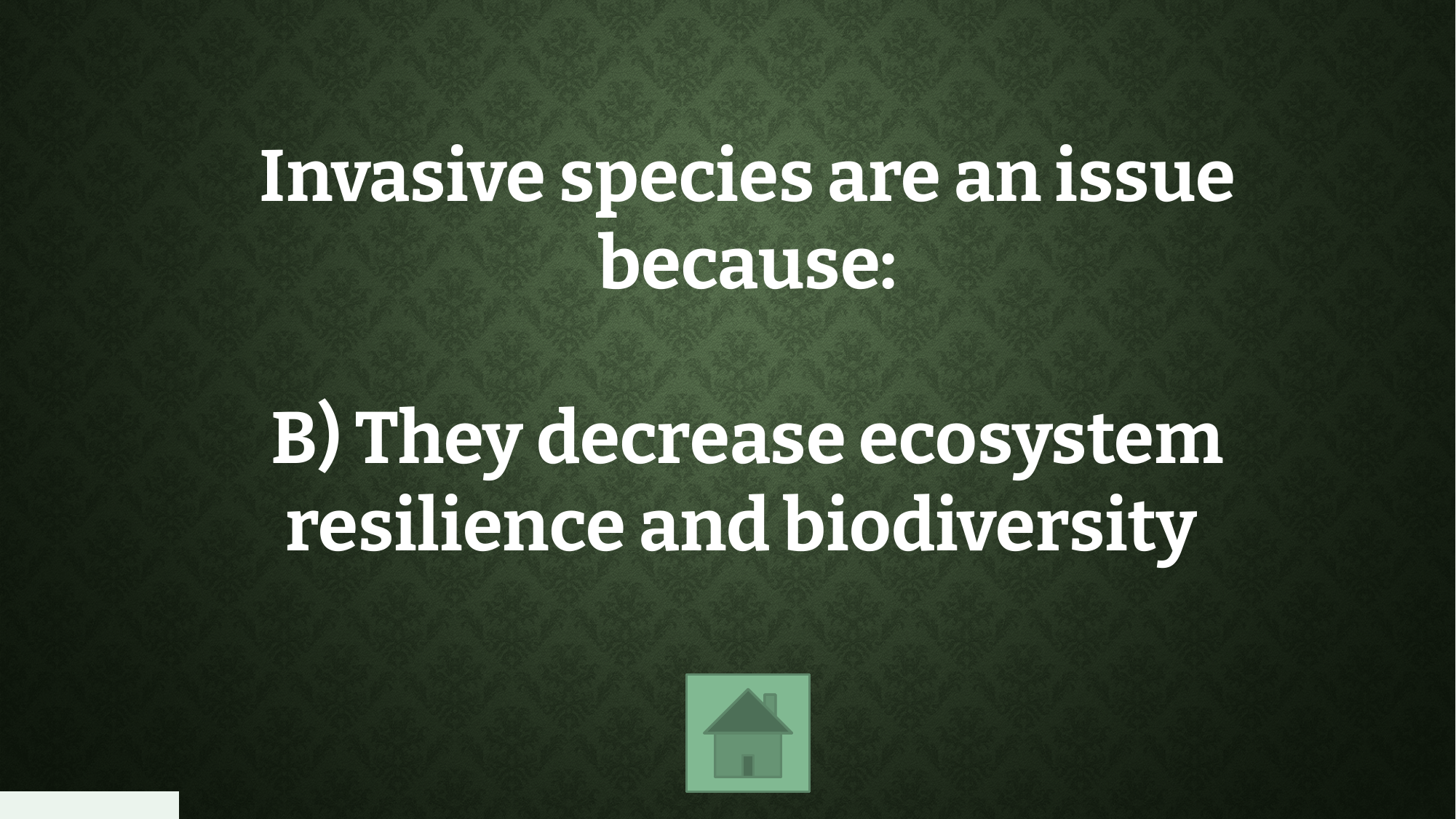

Invasive species are an issue because:

B) They decrease ecosystem resilience and biodiversity